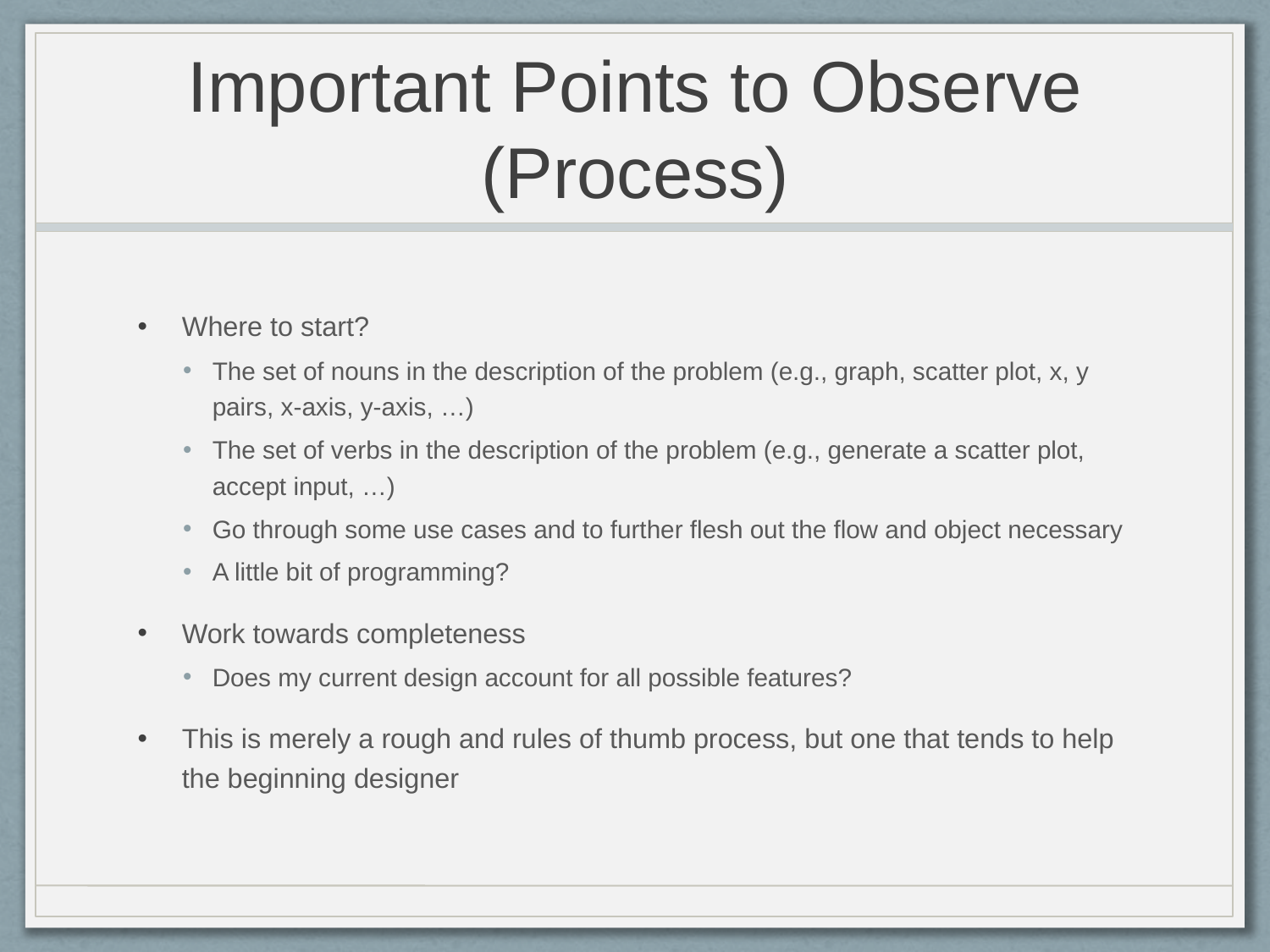

# Important Points to Observe (Process)
Where to start?
The set of nouns in the description of the problem (e.g., graph, scatter plot, x, y pairs, x-axis, y-axis, …)
The set of verbs in the description of the problem (e.g., generate a scatter plot, accept input, …)
Go through some use cases and to further flesh out the flow and object necessary
A little bit of programming?
Work towards completeness
Does my current design account for all possible features?
This is merely a rough and rules of thumb process, but one that tends to help the beginning designer